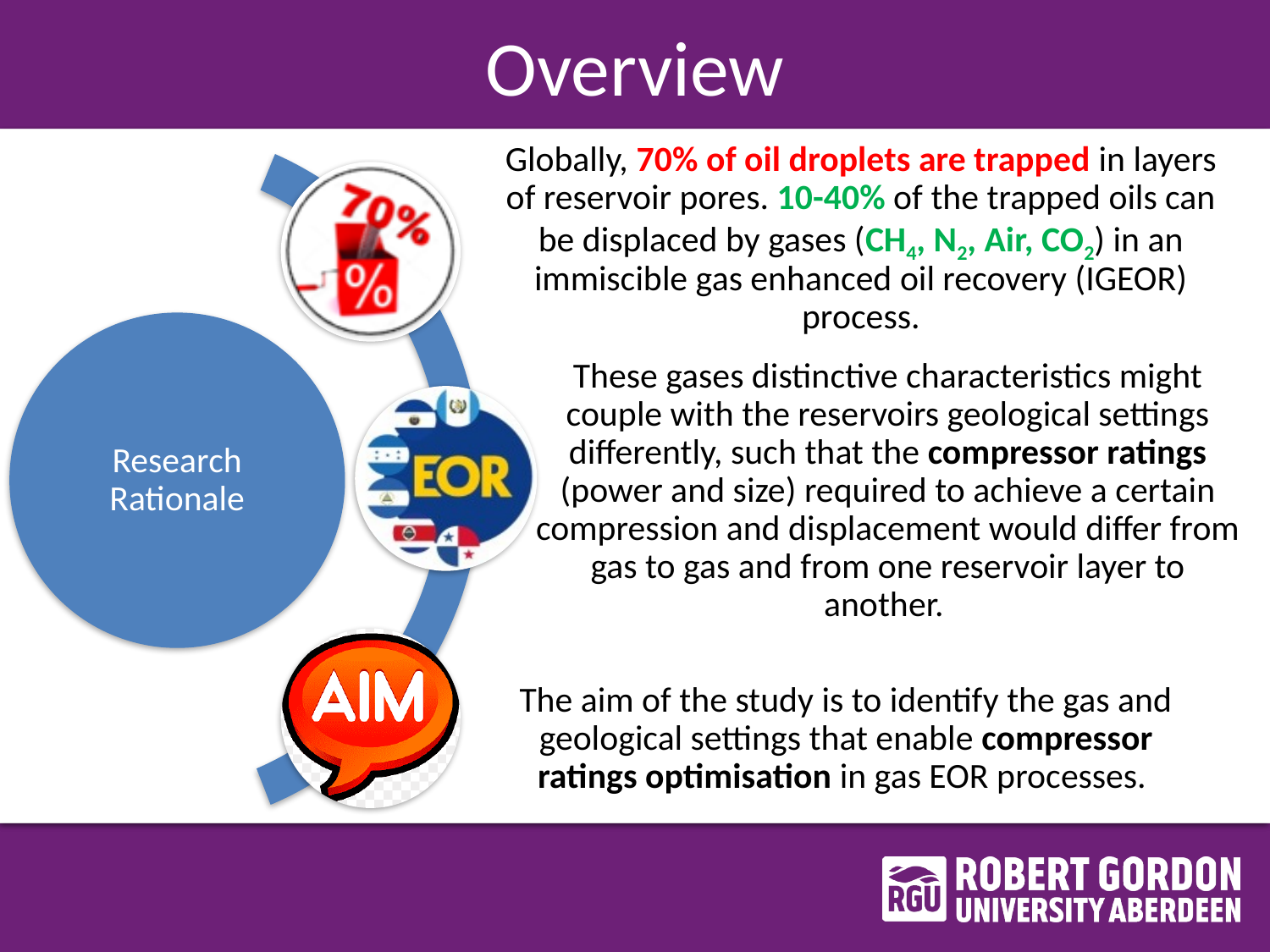

# Overview
Research Rationale
Globally, 70% of oil droplets are trapped in layers of reservoir pores. 10-40% of the trapped oils can be displaced by gases (CH4, N2, Air, CO2) in an immiscible gas enhanced oil recovery (IGEOR) process.
These gases distinctive characteristics might couple with the reservoirs geological settings differently, such that the compressor ratings (power and size) required to achieve a certain compression and displacement would differ from gas to gas and from one reservoir layer to another.
The aim of the study is to identify the gas and geological settings that enable compressor ratings optimisation in gas EOR processes.